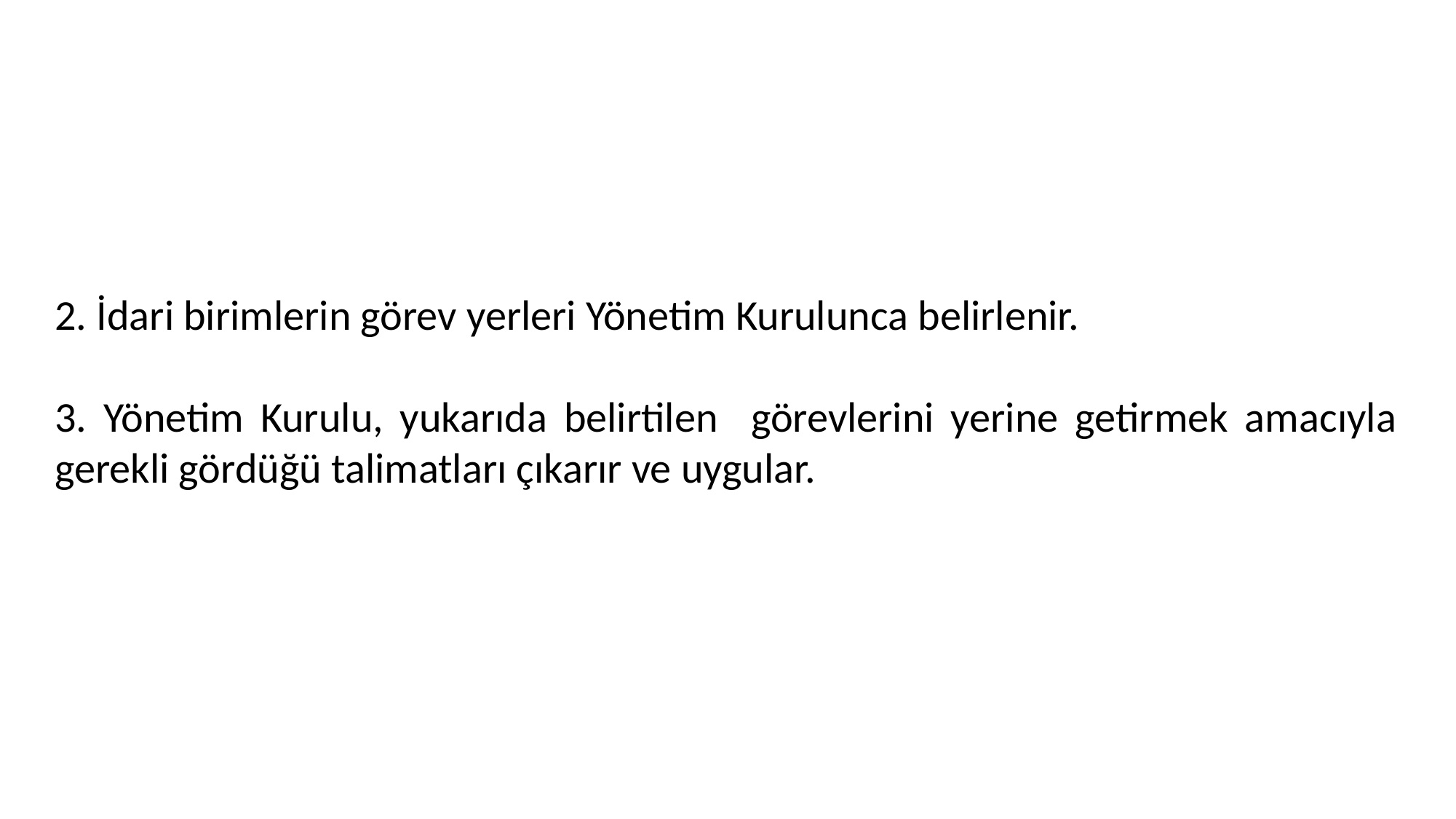

2. İdari birimlerin görev yerleri Yönetim Kurulunca belirlenir.

3. Yönetim Kurulu, yukarıda belirtilen  görevlerini yerine getirmek amacıyla gerekli gördüğü talimatları çıkarır ve uygular.